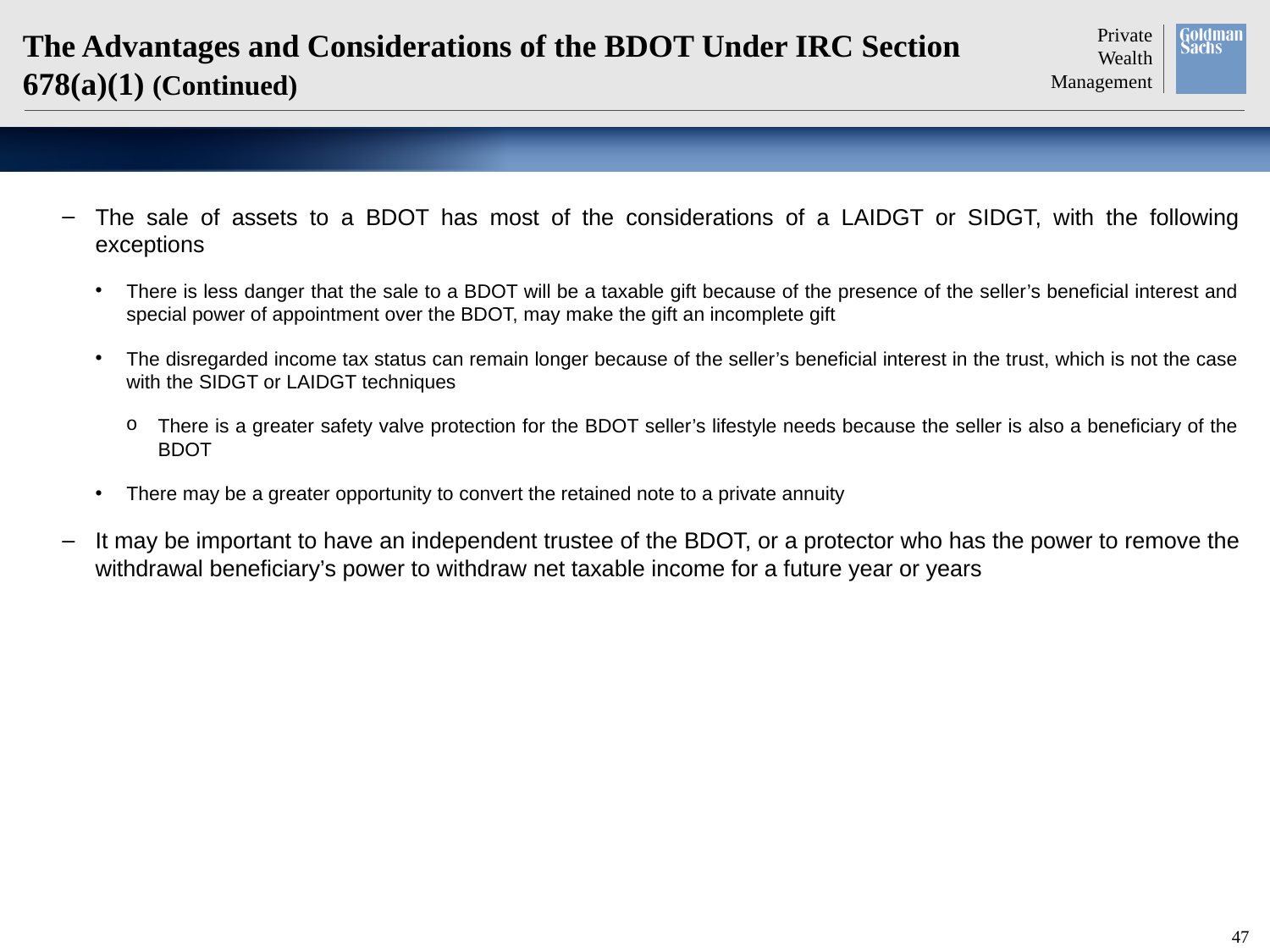

# The Advantages and Considerations of the BDOT Under IRC Section 678(a)(1) (Continued)
The sale of assets to a BDOT has most of the considerations of a LAIDGT or SIDGT, with the following exceptions
There is less danger that the sale to a BDOT will be a taxable gift because of the presence of the seller’s beneficial interest and special power of appointment over the BDOT, may make the gift an incomplete gift
The disregarded income tax status can remain longer because of the seller’s beneficial interest in the trust, which is not the case with the SIDGT or LAIDGT techniques
There is a greater safety valve protection for the BDOT seller’s lifestyle needs because the seller is also a beneficiary of the BDOT
There may be a greater opportunity to convert the retained note to a private annuity
It may be important to have an independent trustee of the BDOT, or a protector who has the power to remove the withdrawal beneficiary’s power to withdraw net taxable income for a future year or years

47